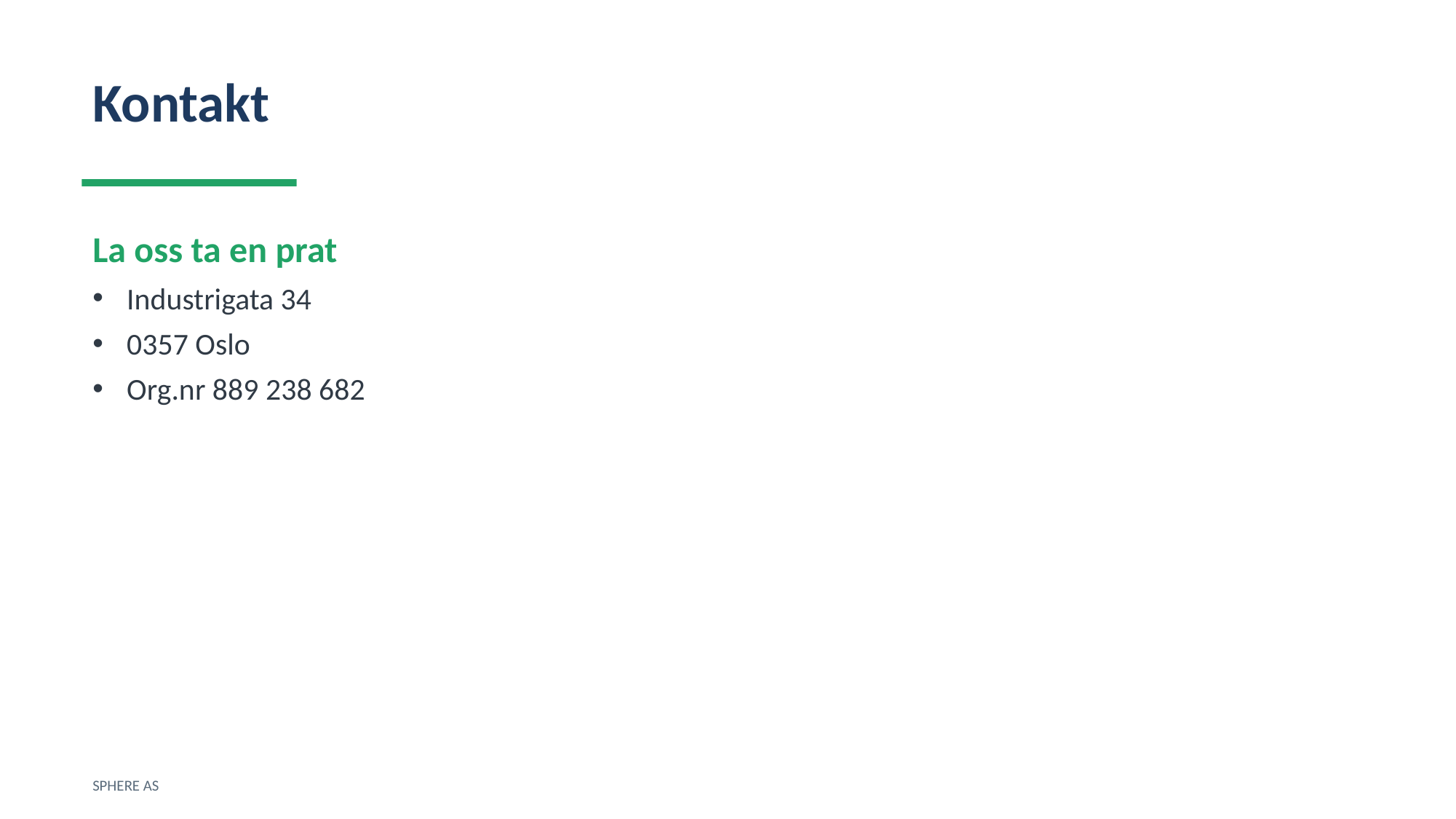

Kontakt

La oss ta en prat
Industrigata 34
0357 Oslo
Org.nr 889 238 682
SPHERE AS